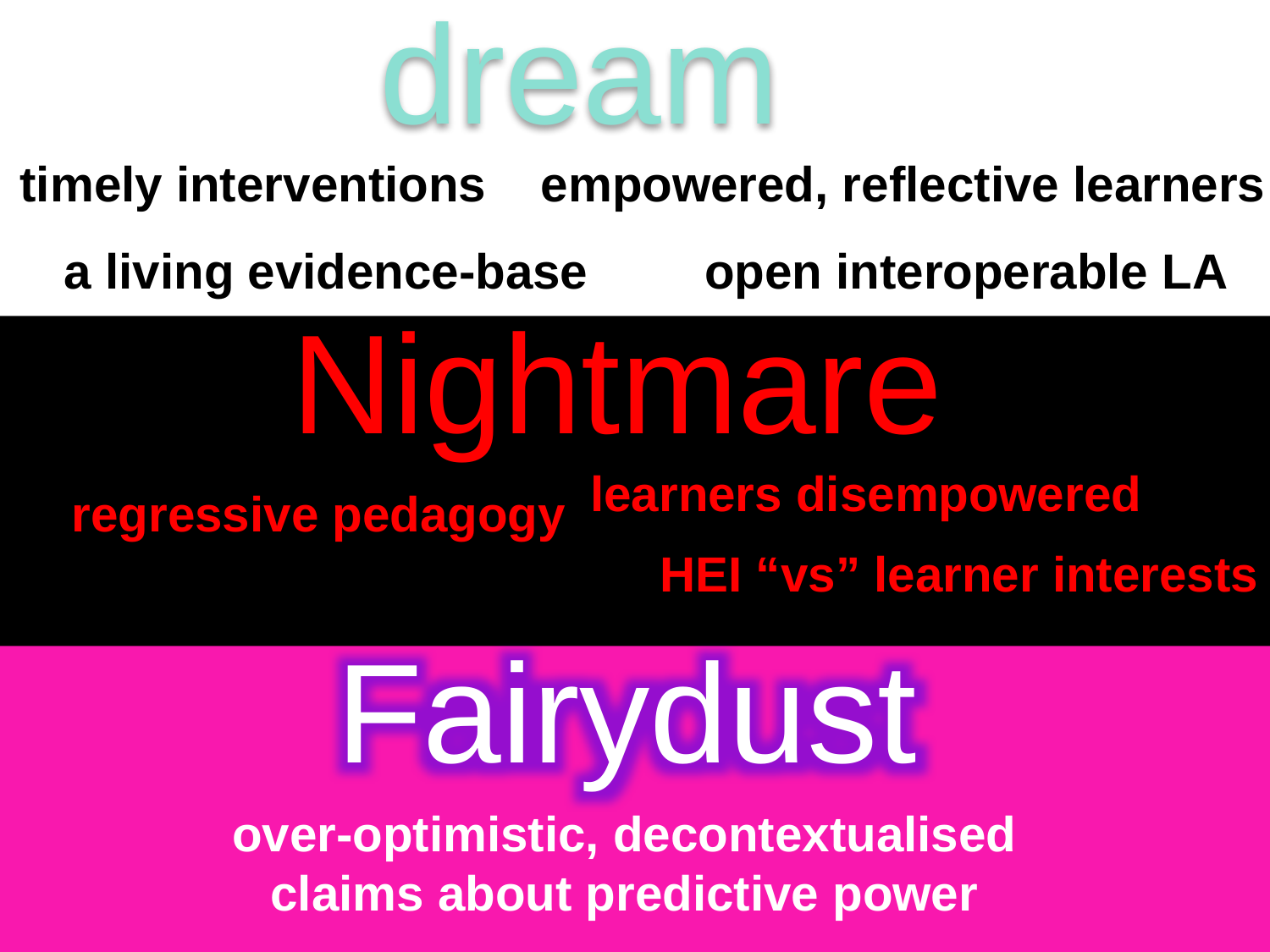

timely interventions
empowered, reflective learners
a living evidence-base
open interoperable LA
dream
Nightmare
learners disempowered
regressive pedagogy
HEI “vs” learner interests
Fairydust

over-optimistic, decontextualised
claims about predictive power
89